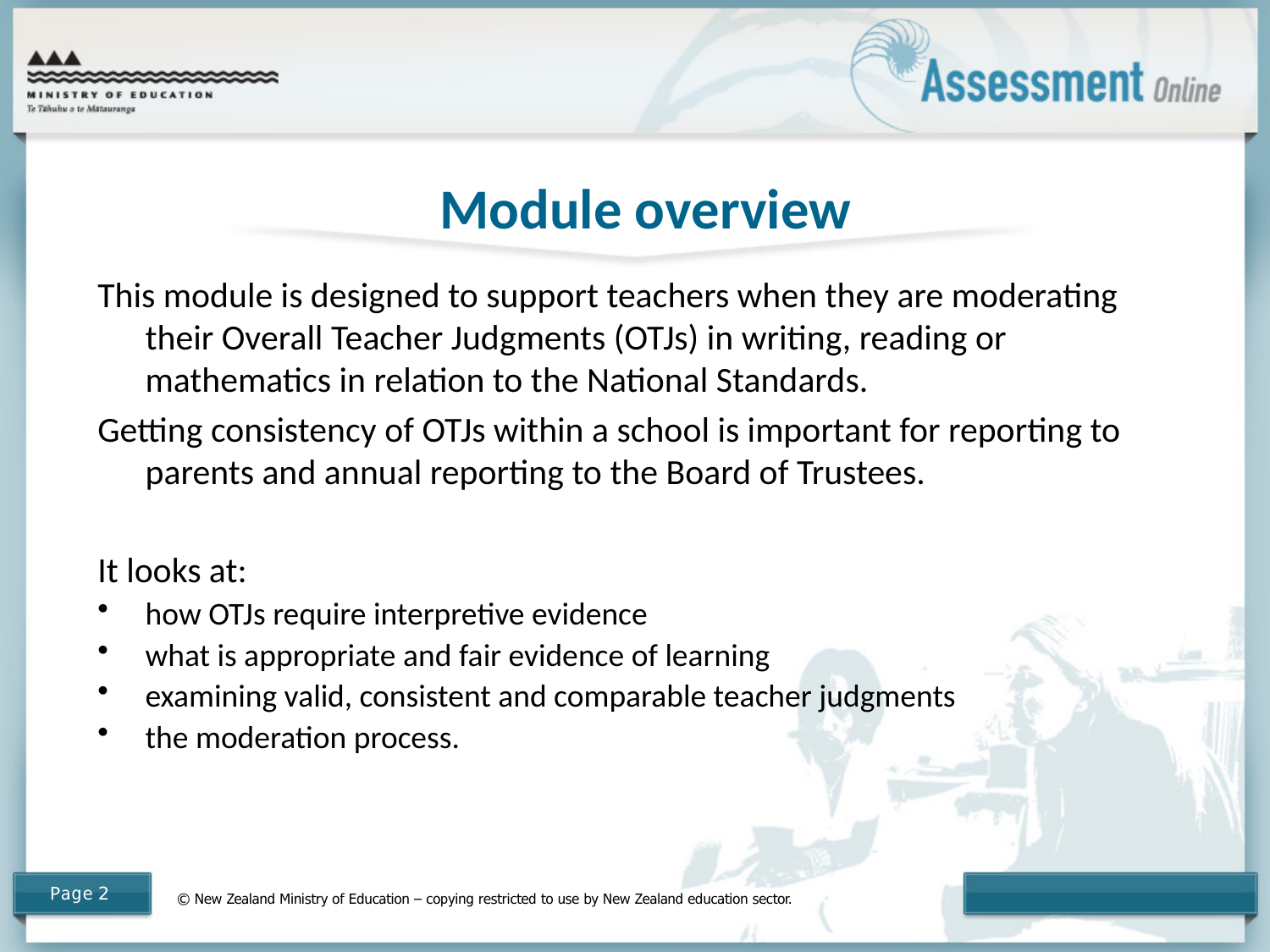

Module overview
This module is designed to support teachers when they are moderating their Overall Teacher Judgments (OTJs) in writing, reading or mathematics in relation to the National Standards.
Getting consistency of OTJs within a school is important for reporting to parents and annual reporting to the Board of Trustees.

It looks at:
how OTJs require interpretive evidence
what is appropriate and fair evidence of learning
examining valid, consistent and comparable teacher judgments
the moderation process.